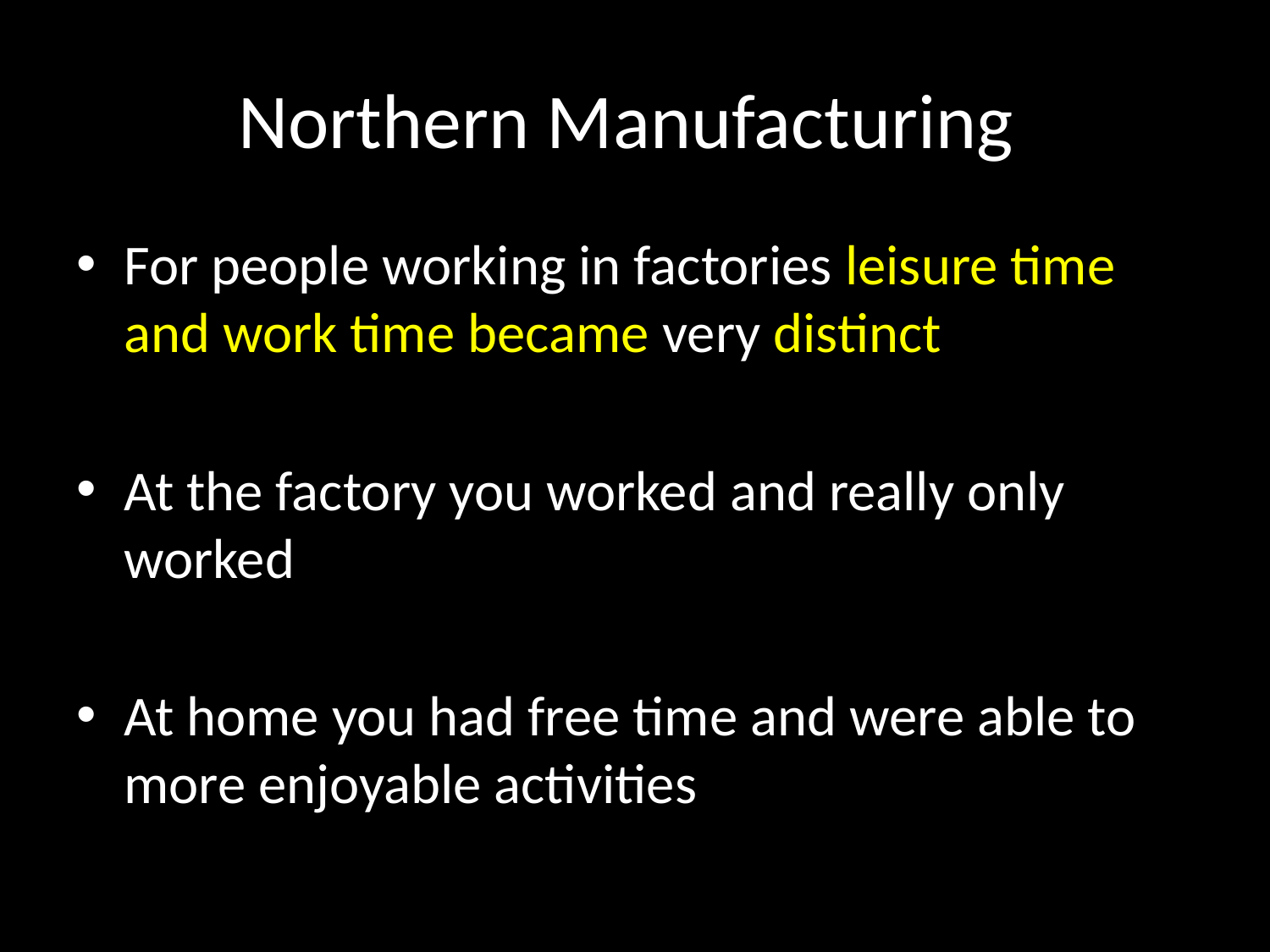

# Northern Manufacturing
For people working in factories leisure time and work time became very distinct

At the factory you worked and really only worked

At home you had free time and were able to more enjoyable activities